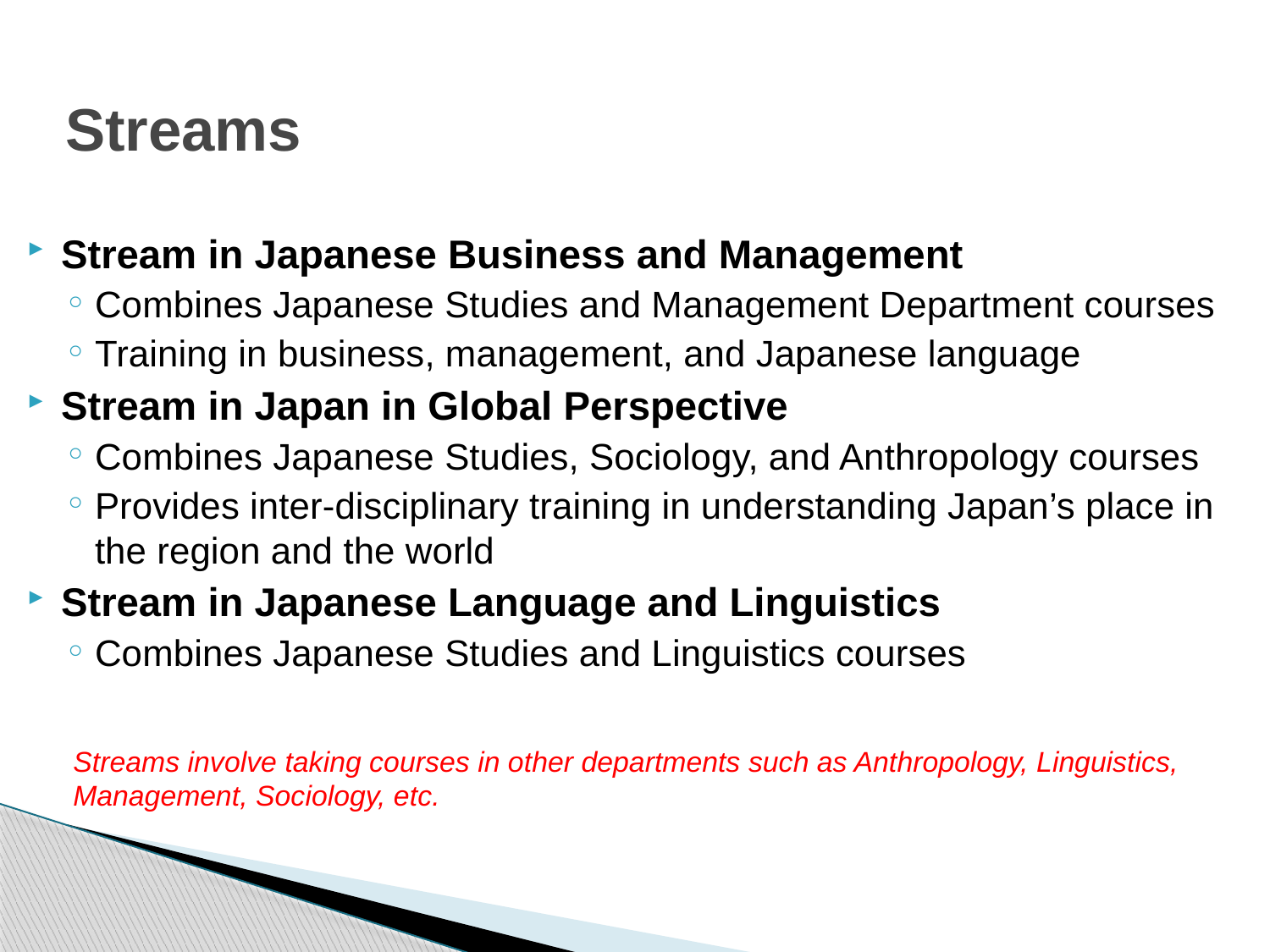

Streams
Stream in Japanese Business and Management
Combines Japanese Studies and Management Department courses
Training in business, management, and Japanese language
Stream in Japan in Global Perspective
Combines Japanese Studies, Sociology, and Anthropology courses
Provides inter-disciplinary training in understanding Japan’s place in the region and the world
Stream in Japanese Language and Linguistics
Combines Japanese Studies and Linguistics courses

Streams involve taking courses in other departments such as Anthropology, Linguistics, Management, Sociology, etc.